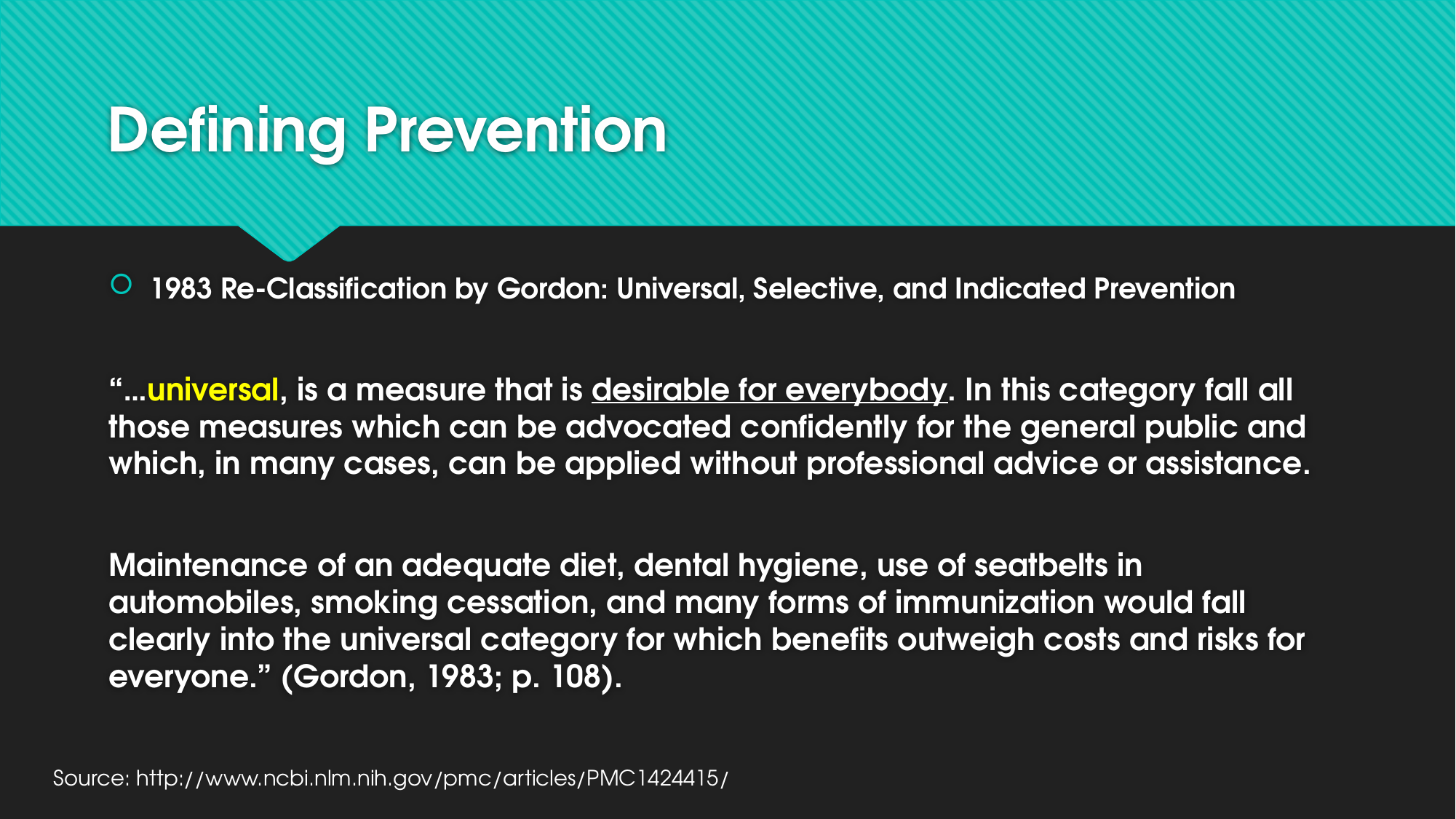

# Defining Prevention
1983 Re-Classification by Gordon: Universal, Selective, and Indicated Prevention

“…universal, is a measure that is desirable for everybody. In this category fall all those measures which can be advocated confidently for the general public and which, in many cases, can be applied without professional advice or assistance.

Maintenance of an adequate diet, dental hygiene, use of seatbelts in automobiles, smoking cessation, and many forms of immunization would fall clearly into the universal category for which benefits outweigh costs and risks for everyone.” (Gordon, 1983; p. 108).

Source: http://www.ncbi.nlm.nih.gov/pmc/articles/PMC1424415/